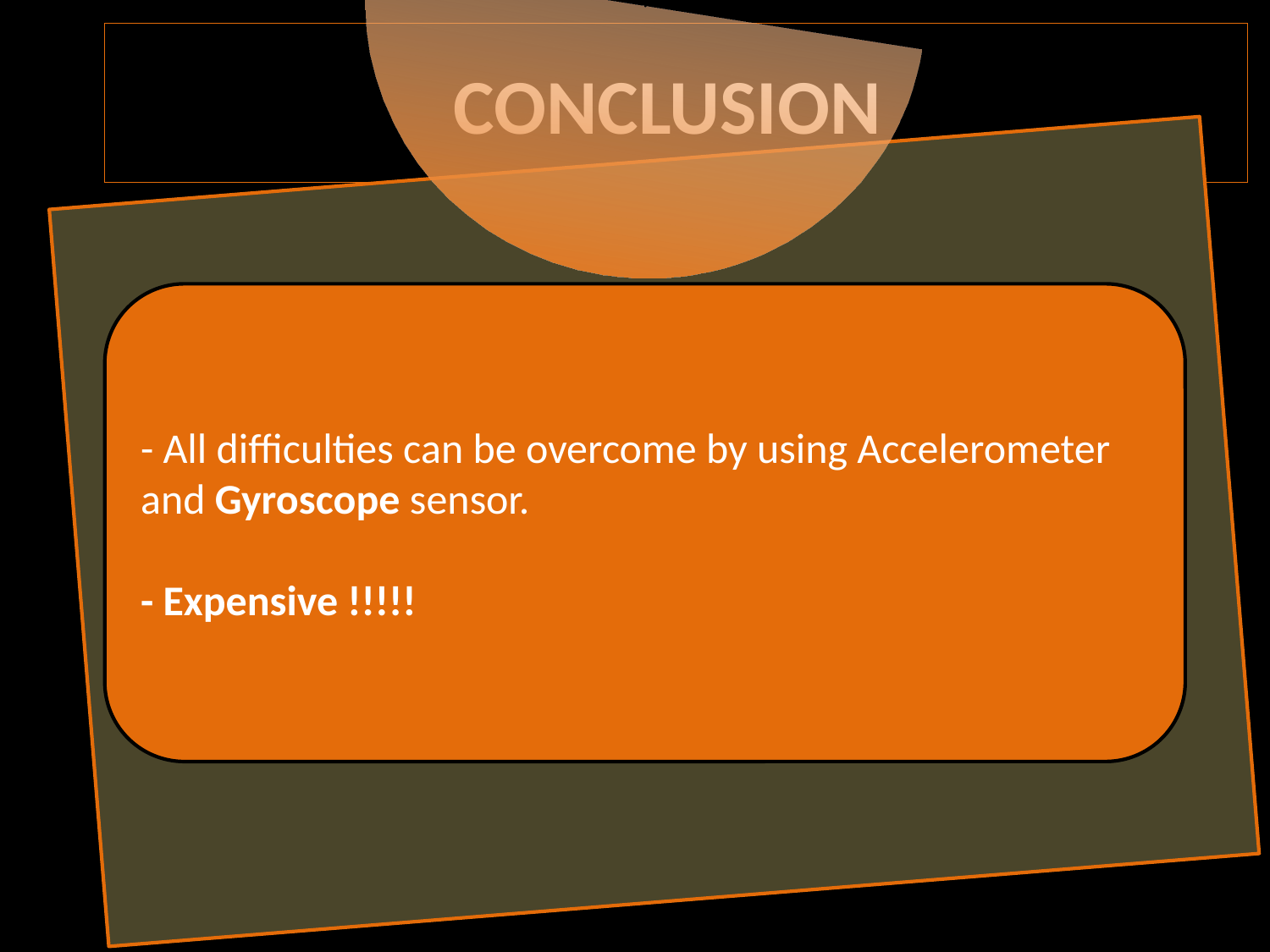

Conclusion

- All difficulties can be overcome by using Accelerometer and Gyroscope sensor.

- Expensive !!!!!